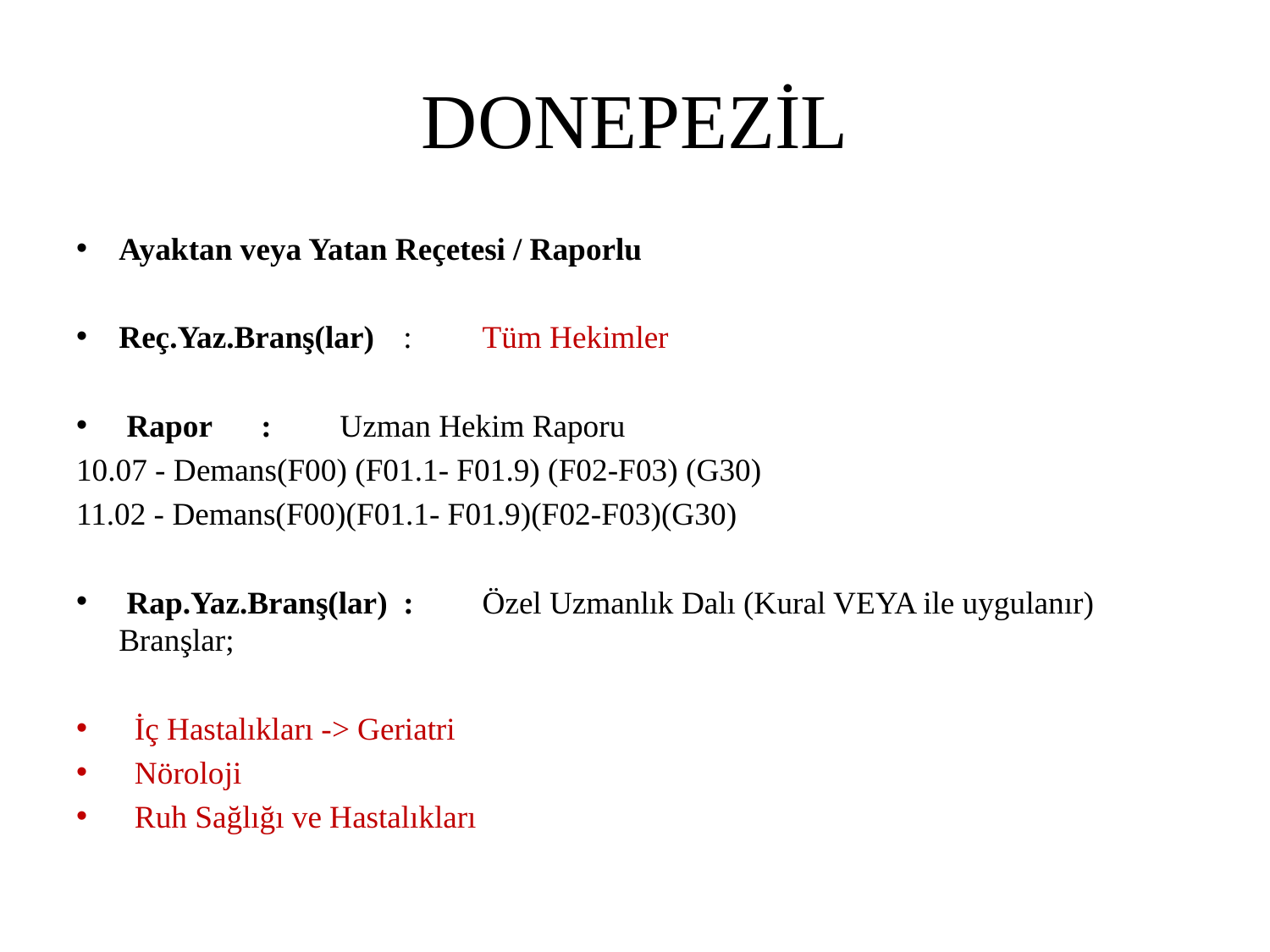

# DONEPEZİL
Ayaktan veya Yatan Reçetesi / Raporlu

Reç.Yaz.Branş(lar)	:	 Tüm Hekimler

 Rapor	:	 Uzman Hekim Raporu
10.07 - Demans(F00) (F01.1- F01.9) (F02-F03) (G30)
11.02 - Demans(F00)(F01.1- F01.9)(F02-F03)(G30)

 Rap.Yaz.Branş(lar)	:	 Özel Uzmanlık Dalı (Kural VEYA ile uygulanır) Branşlar;

  İç Hastalıkları -> Geriatri
  Nöroloji
  Ruh Sağlığı ve Hastalıkları